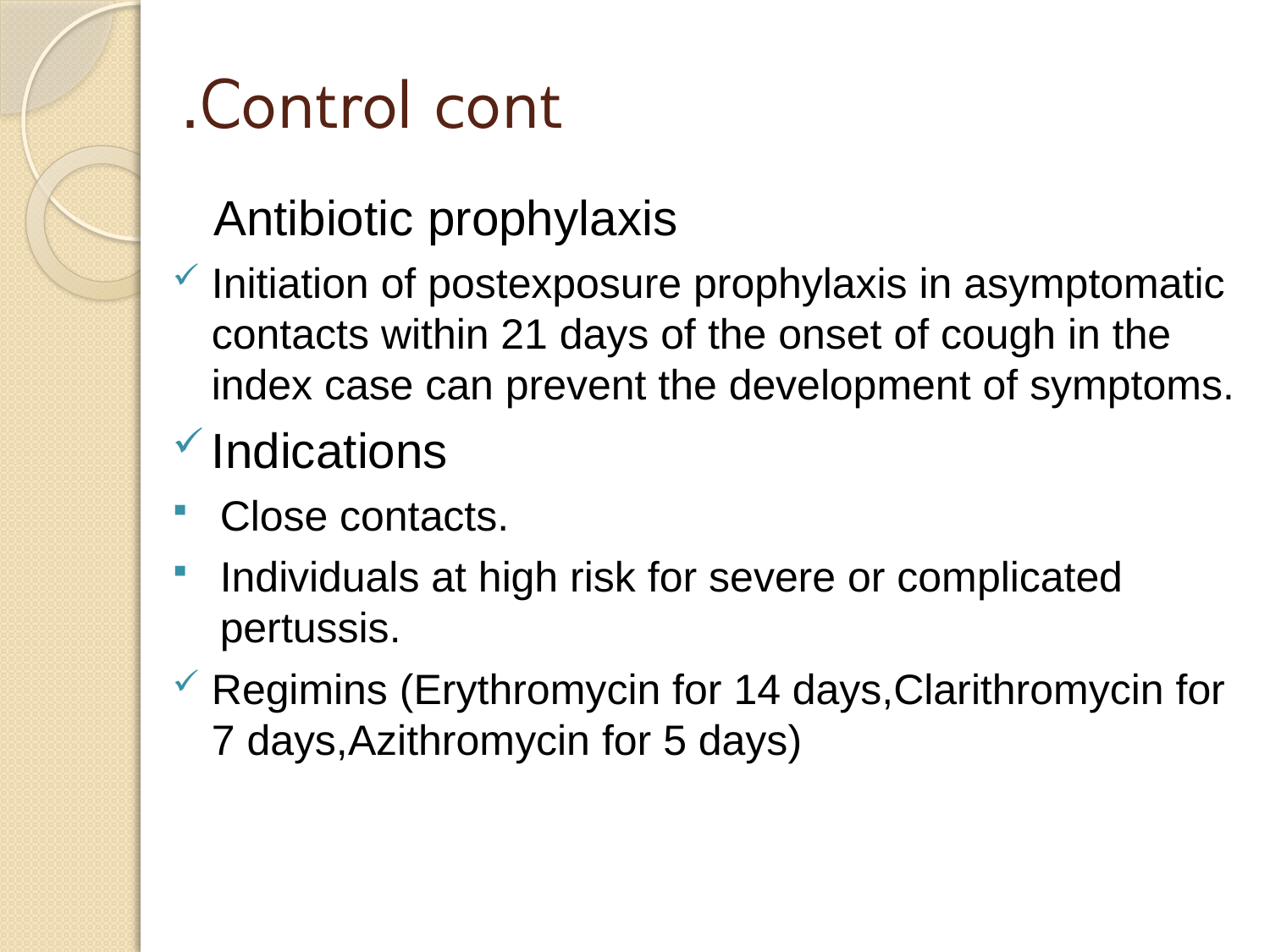

# Control cont.
   Antibiotic prophylaxis
Initiation of postexposure prophylaxis in asymptomatic contacts within 21 days of the onset of cough in the index case can prevent the development of symptoms.
Indications
Close contacts.
Individuals at high risk for severe or complicated pertussis.
Regimins (Erythromycin for 14 days,Clarithromycin for 7 days,Azithromycin for 5 days)